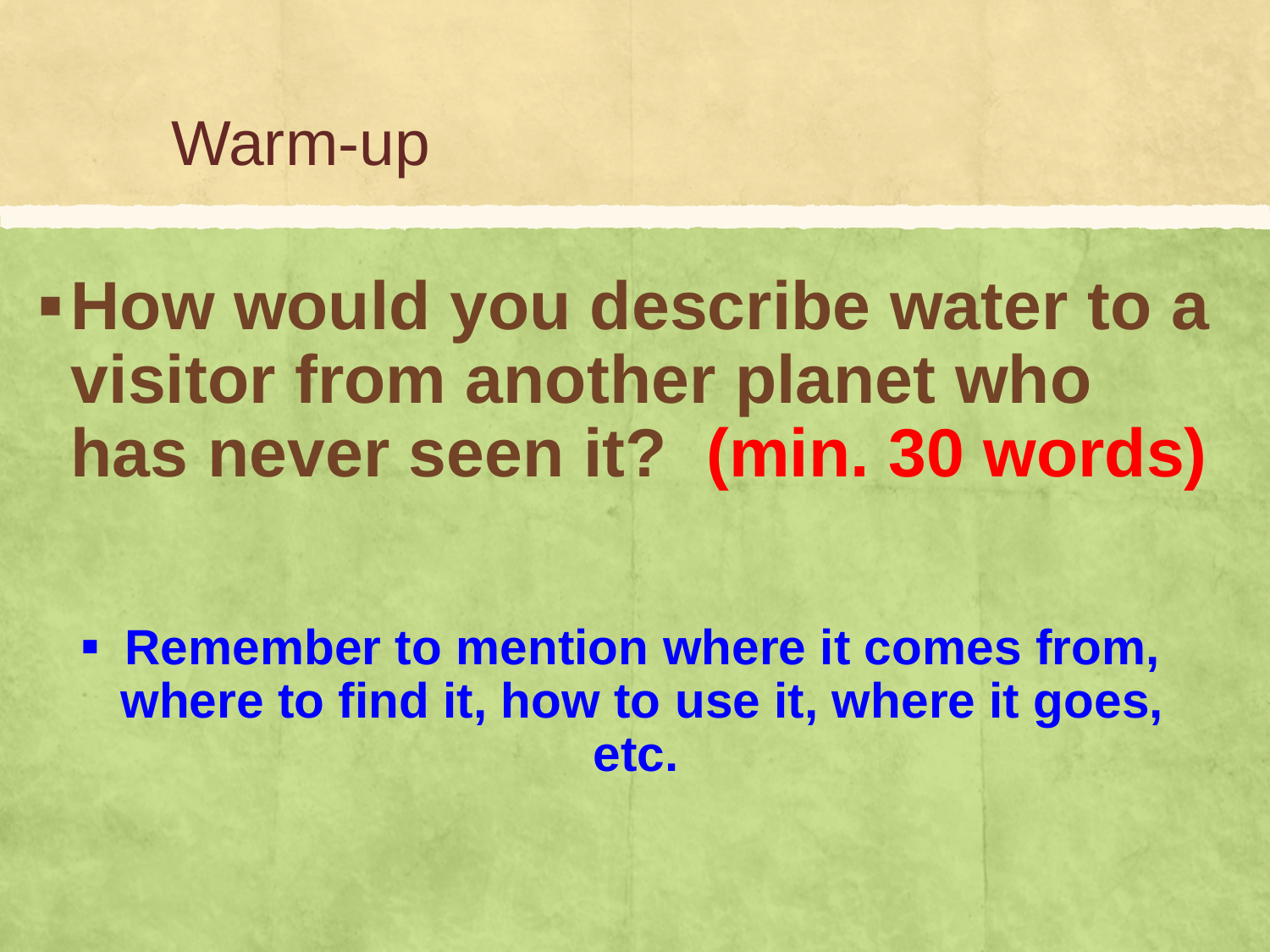

# Warm-up
How would you describe water to a visitor from another planet who has never seen it?  (min. 30 words)

Remember to mention where it comes from, where to find it, how to use it, where it goes, etc.